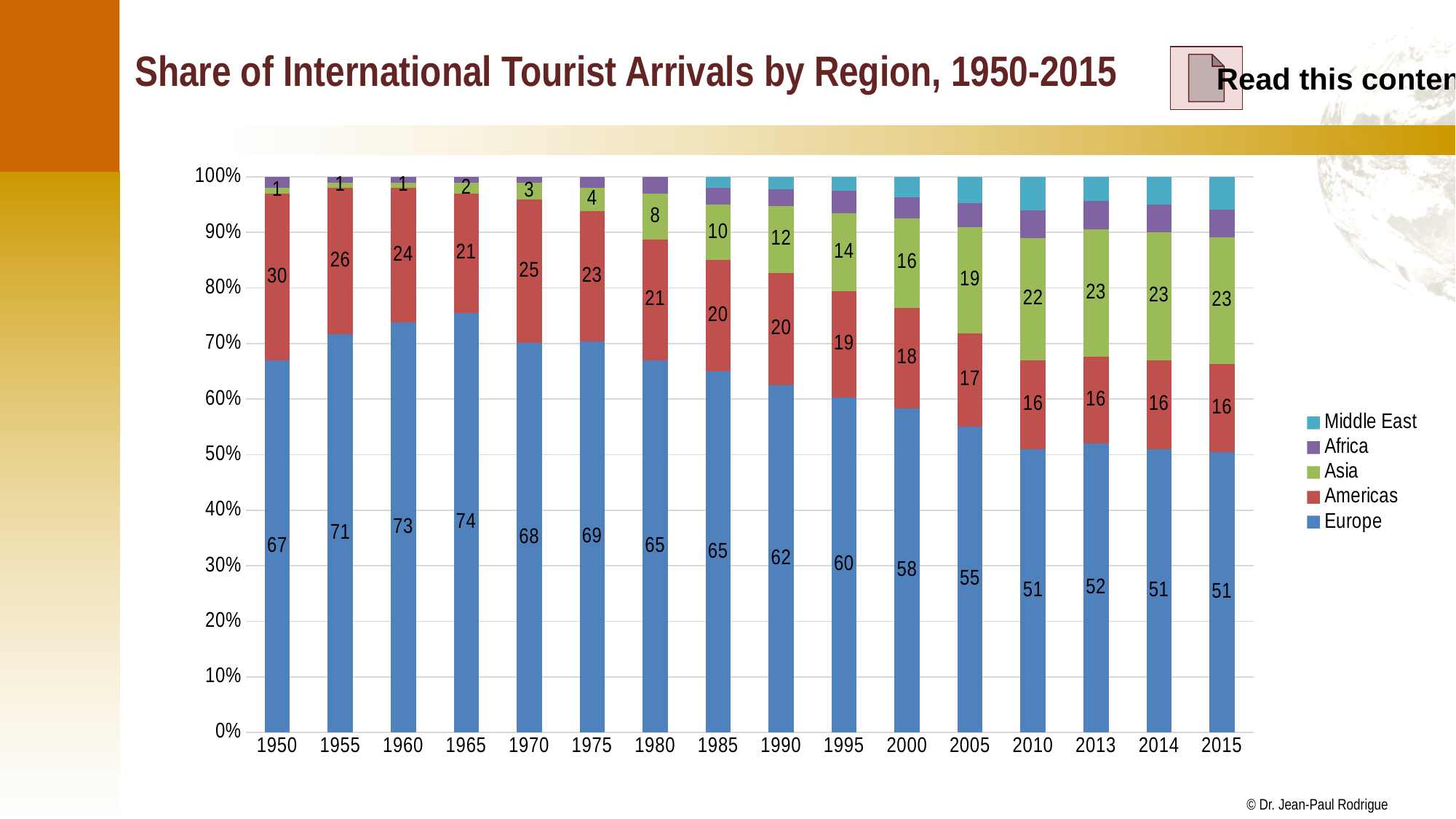

# Share of International Tourist Arrivals by Region, 1950-2015

Read this content

### Chart

| Category | Europe | Americas | Asia | Africa | Middle East |
|---|---|---|---|---|---|
| 1950 | 67.0 | 30.0 | 1.0 | 2.0 | 0.0 |
| 1955 | 71.0 | 26.0 | 1.0 | 1.0 | 0.0 |
| 1960 | 73.0 | 24.0 | 1.0 | 1.0 | 0.0 |
| 1965 | 74.0 | 21.0 | 2.0 | 1.0 | 0.0 |
| 1970 | 68.0 | 25.0 | 3.0 | 1.0 | 0.0 |
| 1975 | 69.0 | 23.0 | 4.0 | 2.0 | 0.0 |
| 1980 | 65.0 | 21.0 | 8.0 | 3.0 | 0.0 |
| 1985 | 65.0 | 20.0 | 10.0 | 3.0 | 2.0 |
| 1990 | 62.0 | 20.0 | 12.0 | 3.0 | 2.2 |
| 1995 | 60.0 | 19.0 | 14.0 | 4.0 | 2.5 |
| 2000 | 58.0 | 18.0 | 16.0 | 3.8 | 3.6 |
| 2005 | 55.0 | 16.7 | 19.0 | 4.4 | 4.7 |
| 2010 | 51.0 | 16.0 | 22.0 | 5.0 | 6.0 |
| 2013 | 52.1 | 15.5 | 23.0 | 5.0 | 4.4 |
| 2014 | 51.0 | 16.0 | 23.0 | 5.0 | 5.0 |
| 2015 | 51.0 | 16.0 | 23.0 | 5.0 | 6.0 |